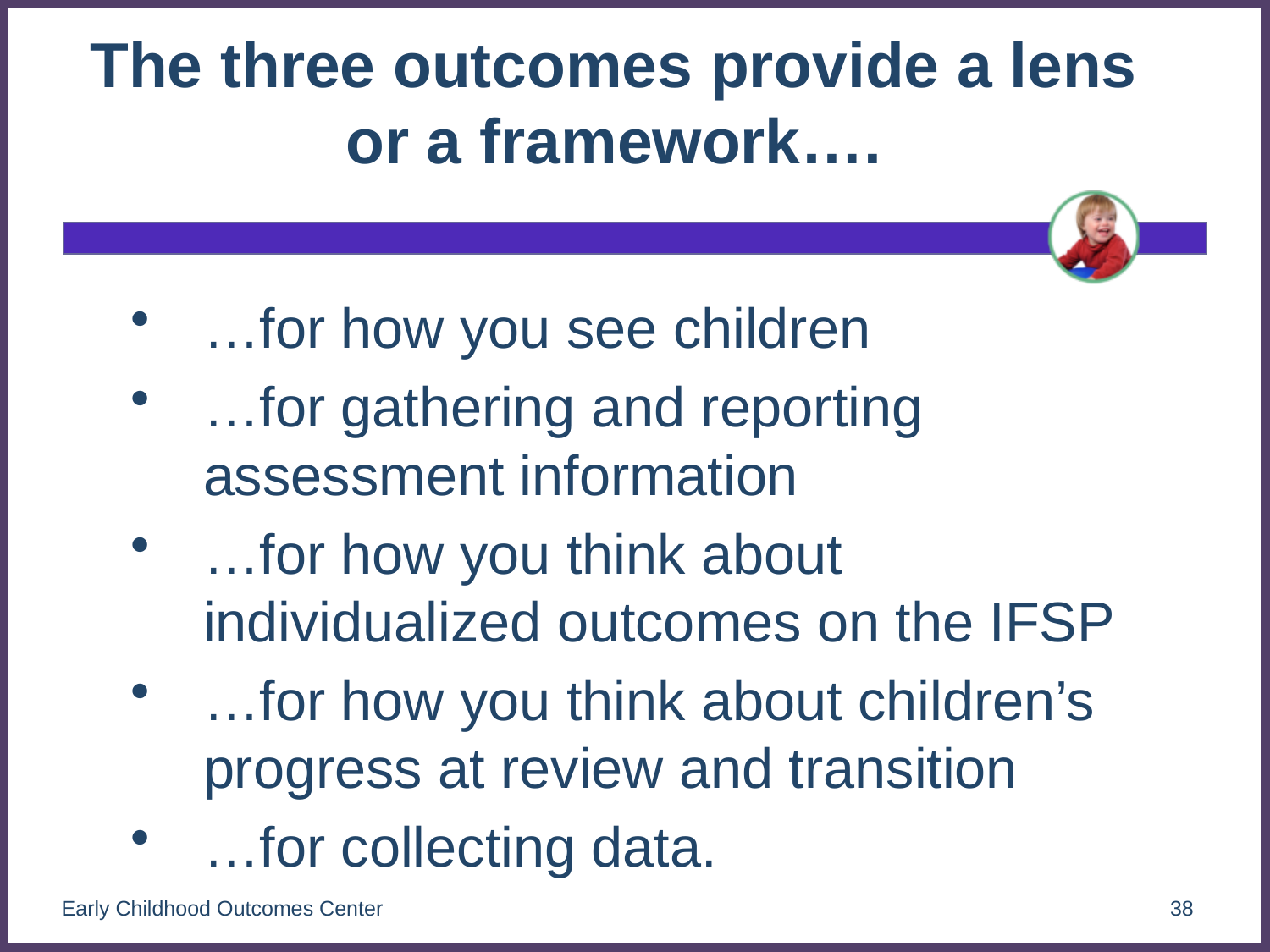

# The three outcomes provide a lens or a framework….
…for how you see children
…for gathering and reporting assessment information
…for how you think about individualized outcomes on the IFSP
…for how you think about children’s progress at review and transition
…for collecting data.
Early Childhood Outcomes Center
38